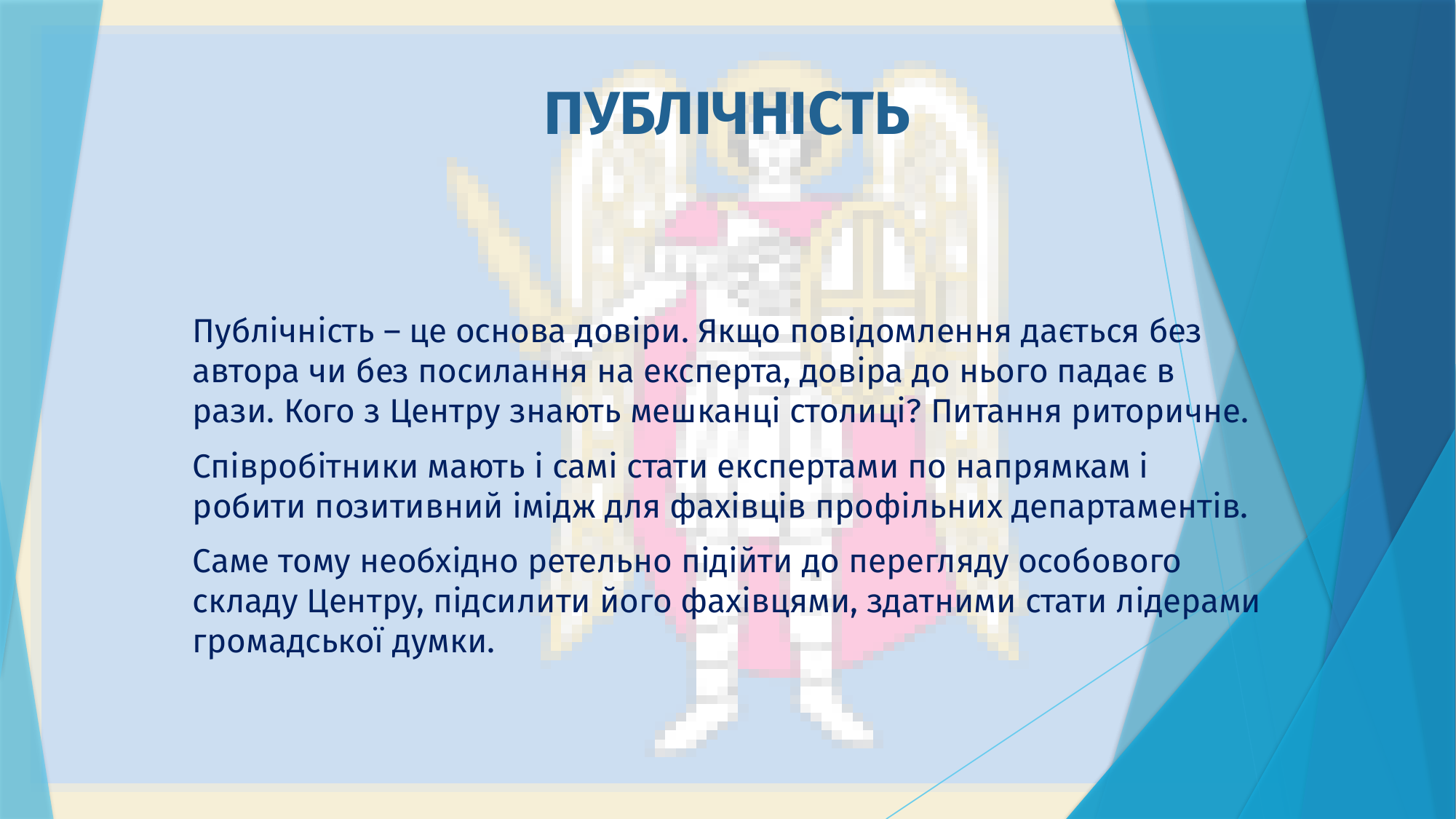

# ПУБЛІЧНІСТЬ

Публічність – це основа довіри. Якщо повідомлення дається без автора чи без посилання на експерта, довіра до нього падає в рази. Кого з Центру знають мешканці столиці? Питання риторичне.
Співробітники мають і самі стати експертами по напрямкам і робити позитивний імідж для фахівців профільних департаментів.
Саме тому необхідно ретельно підійти до перегляду особового складу Центру, підсилити його фахівцями, здатними стати лідерами громадської думки.